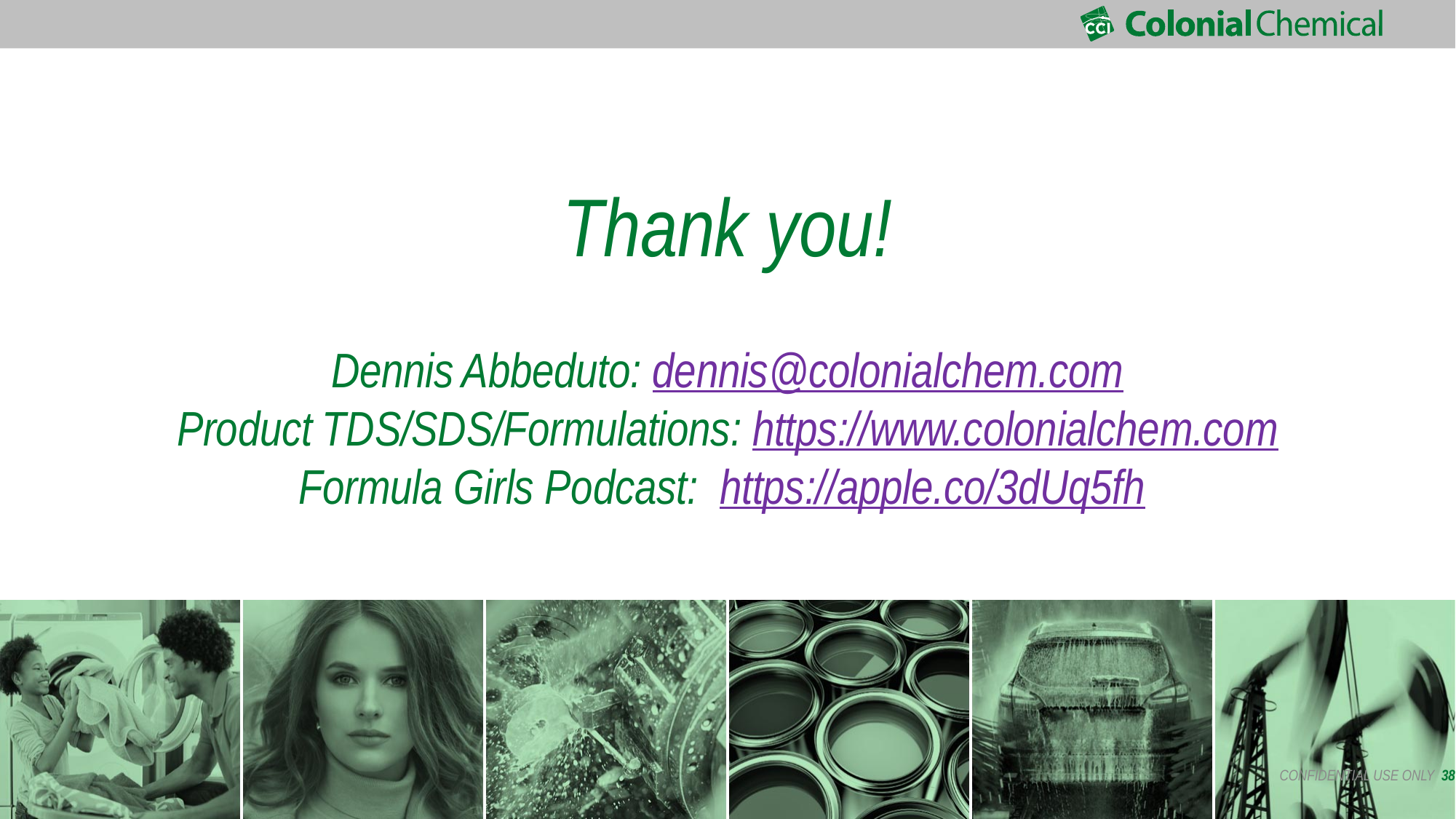

Thank you!

Dennis Abbeduto: dennis@colonialchem.com
Product TDS/SDS/Formulations: https://www.colonialchem.com
Formula Girls Podcast:  https://apple.co/3dUq5fh
 CONFIDENTIAL USE ONLY  38